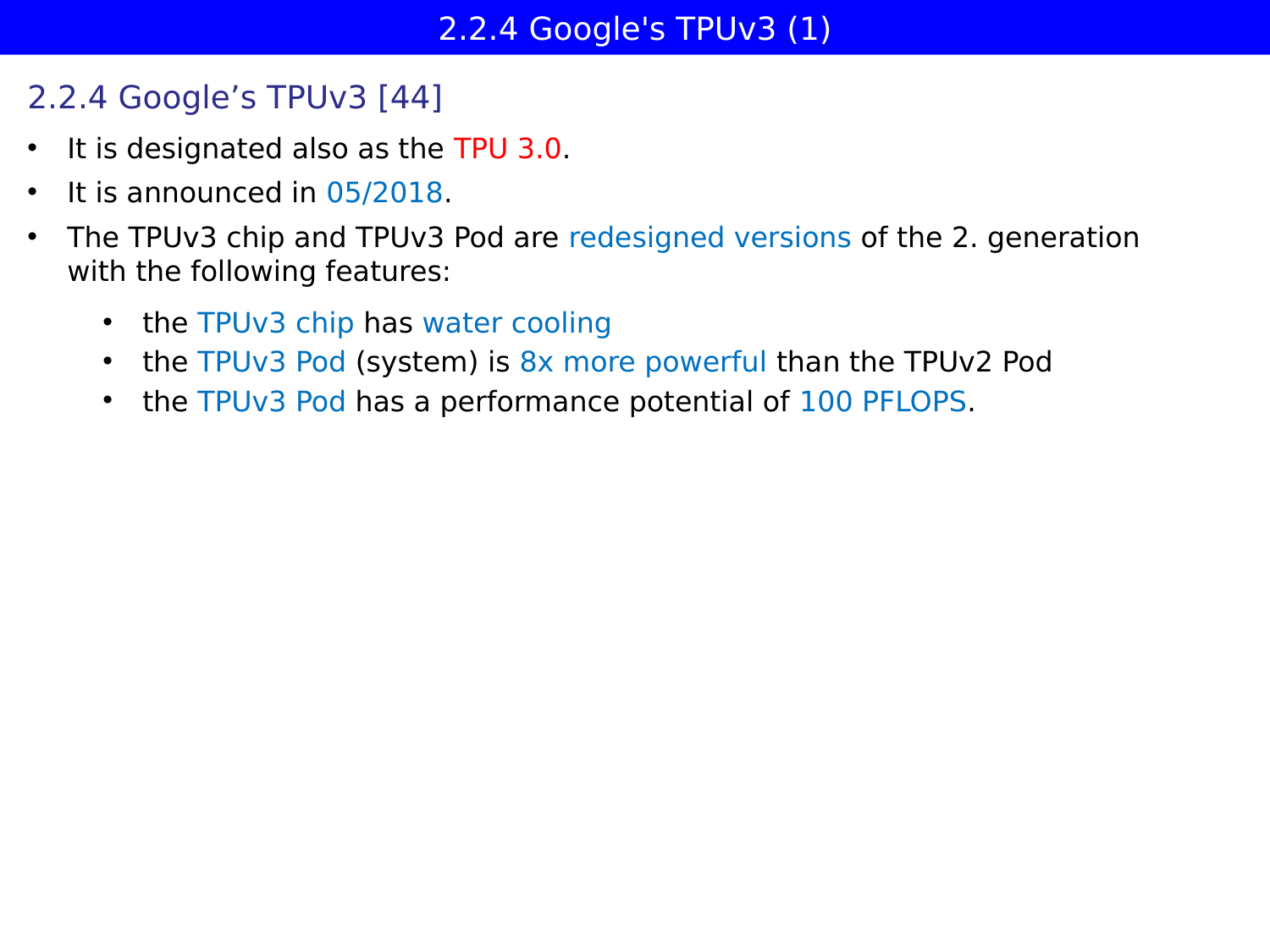

# 2.2.4 Google's TPUv3 (1)
2.2.4 Google’s TPUv3 [44]
It is designated also as the TPU 3.0.
It is announced in 05/2018.
The TPUv3 chip and TPUv3 Pod are redesigned versions of the 2. generation with the following features:
the TPUv3 chip has water cooling
the TPUv3 Pod (system) is 8x more powerful than the TPUv2 Pod
the TPUv3 Pod has a performance potential of 100 PFLOPS.